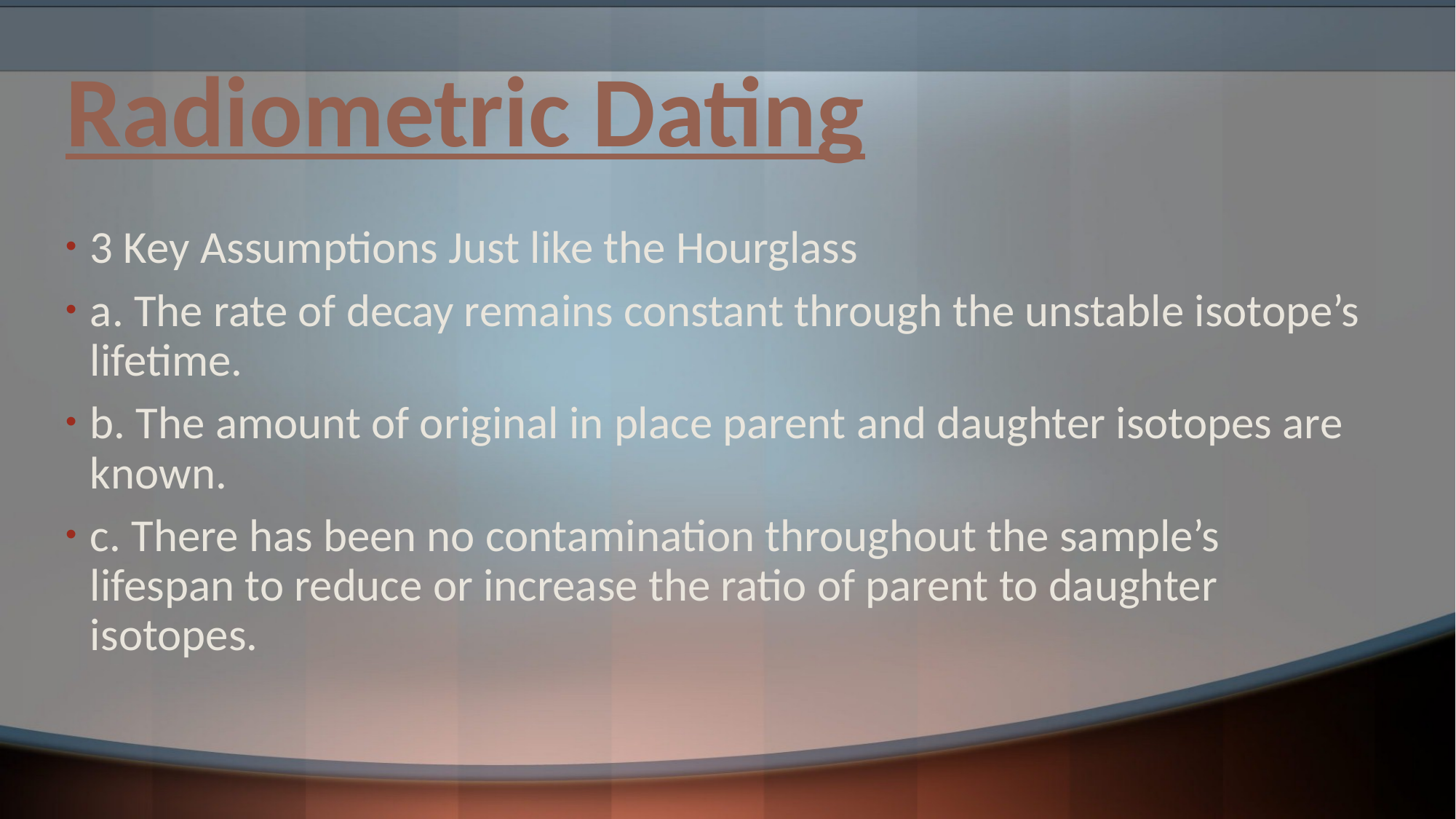

# Radiometric Dating
3 Key Assumptions Just like the Hourglass
a. The rate of decay remains constant through the unstable isotope’s lifetime.
b. The amount of original in place parent and daughter isotopes are known.
c. There has been no contamination throughout the sample’s lifespan to reduce or increase the ratio of parent to daughter isotopes.